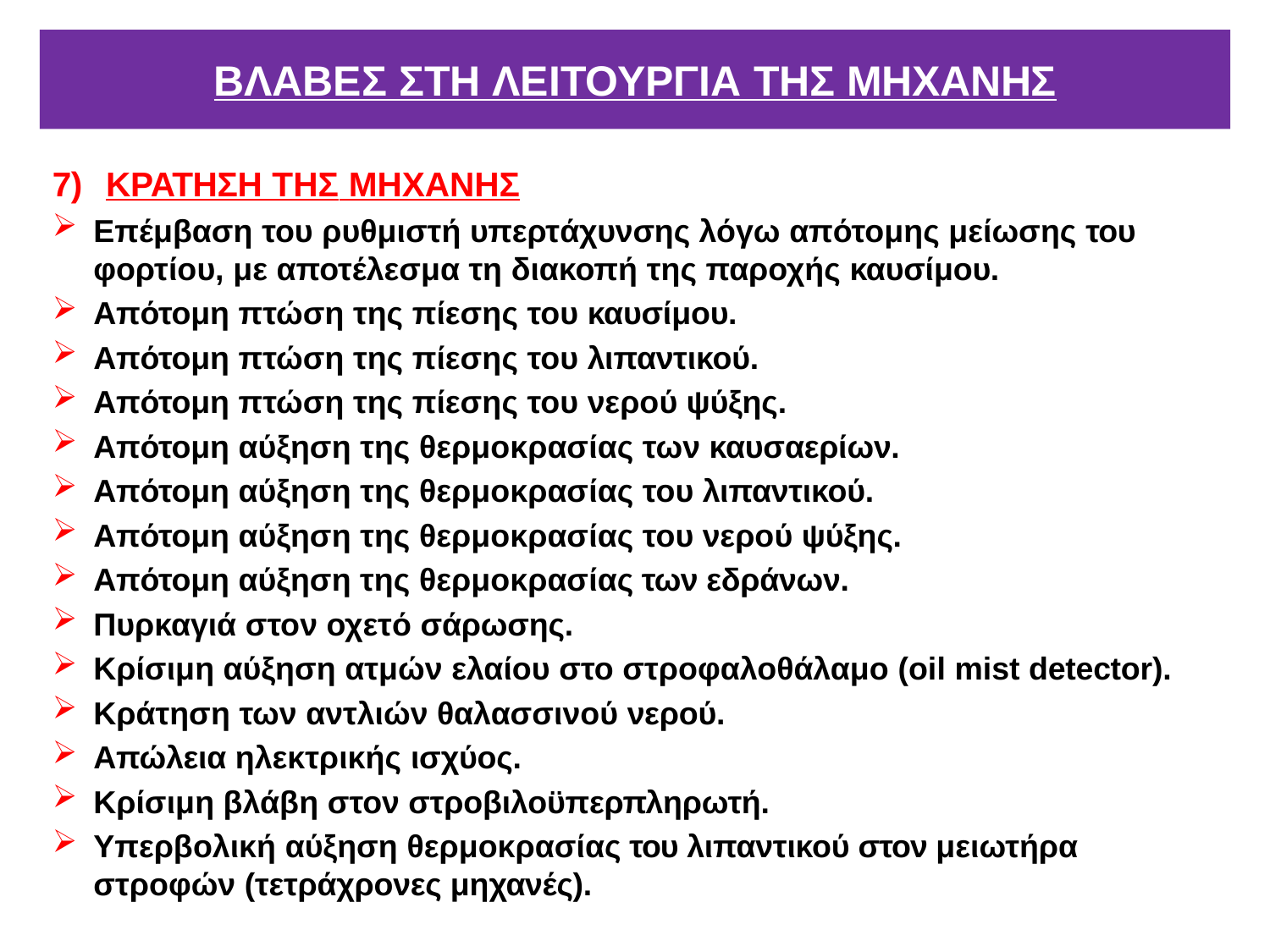

# ΒΛΑΒΕΣ ΣΤΗ ΛΕΙΤΟΥΡΓΙΑ ΤΗΣ ΜΗΧΑΝΗΣ

7)	ΚΡΑΤΗΣΗ ΤΗΣ ΜΗΧΑΝΗΣ
Επέμβαση του ρυθμιστή υπερτάχυνσης λόγω απότομης μείωσης του φορτίου, με αποτέλεσμα τη διακοπή της παροχής καυσίμου.
Απότομη πτώση της πίεσης του καυσίμου.
Απότομη πτώση της πίεσης του λιπαντικού.
Απότομη πτώση της πίεσης του νερού ψύξης.
Απότομη αύξηση της θερμοκρασίας των καυσαερίων.
Απότομη αύξηση της θερμοκρασίας του λιπαντικού.
Απότομη αύξηση της θερμοκρασίας του νερού ψύξης.
Απότομη αύξηση της θερμοκρασίας των εδράνων.
Πυρκαγιά στον οχετό σάρωσης.
Κρίσιμη αύξηση ατμών ελαίου στο στροφαλοθάλαμο (oil mist detector).
Κράτηση των αντλιών θαλασσινού νερού.
Απώλεια ηλεκτρικής ισχύος.
Κρίσιμη βλάβη στον στροβιλοϋπερπληρωτή.
Υπερβολική αύξηση θερμοκρασίας του λιπαντικού στον μειωτήρα στροφών (τετράχρονες μηχανές).